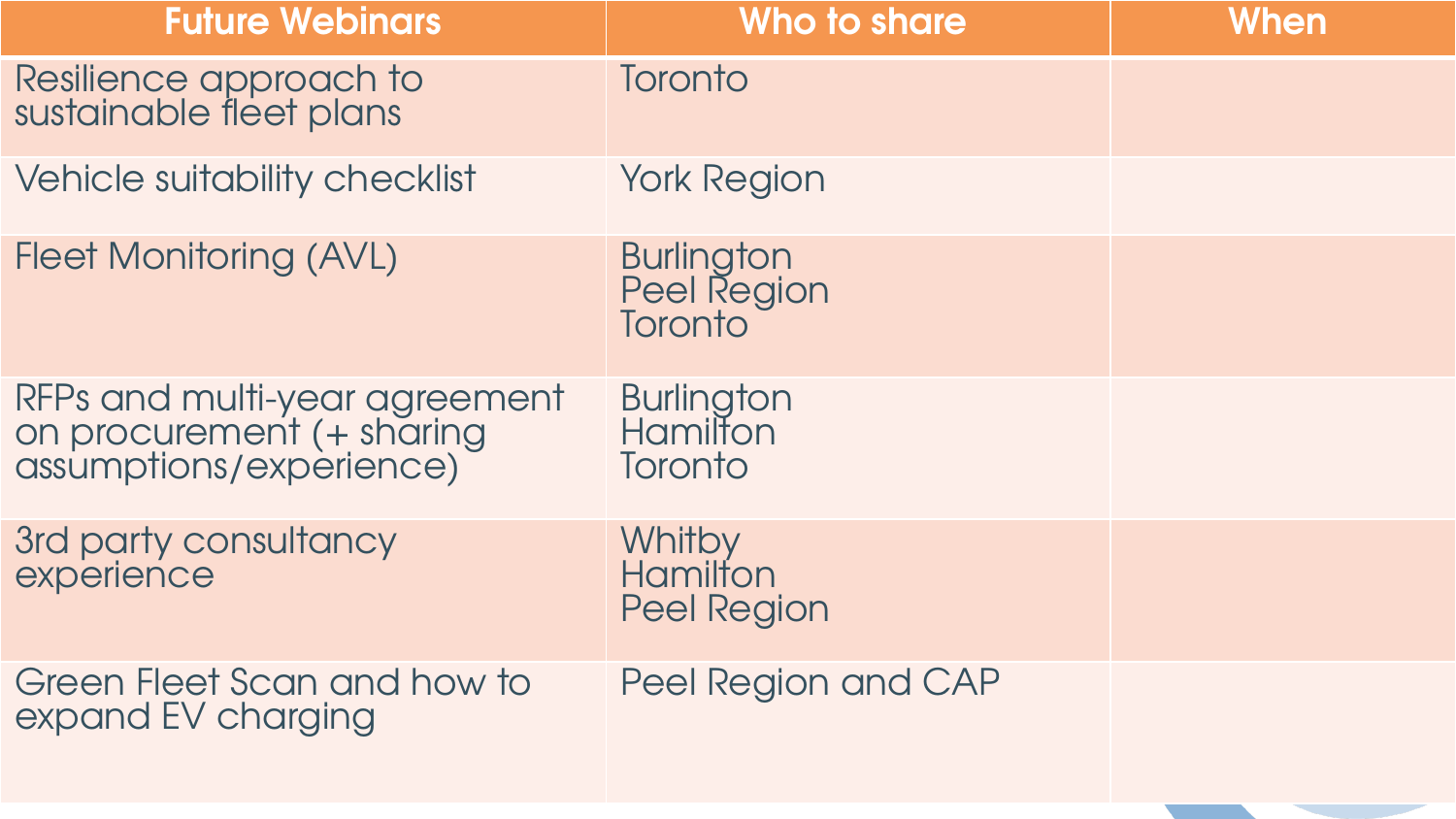

| Future Webinars | Who to share | When |
| --- | --- | --- |
| Resilience approach to sustainable fleet plans | Toronto |  |
| Vehicle suitability checklist | York Region |  |
| Fleet Monitoring (AVL) | Burlington Peel Region Toronto |  |
| RFPs and multi-year agreement on procurement (+ sharing assumptions/experience) | Burlington Hamilton Toronto |  |
| 3rd party consultancy experience | Whitby Hamilton Peel Region |  |
| Green Fleet Scan and how to expand EV charging | Peel Region and CAP |  |